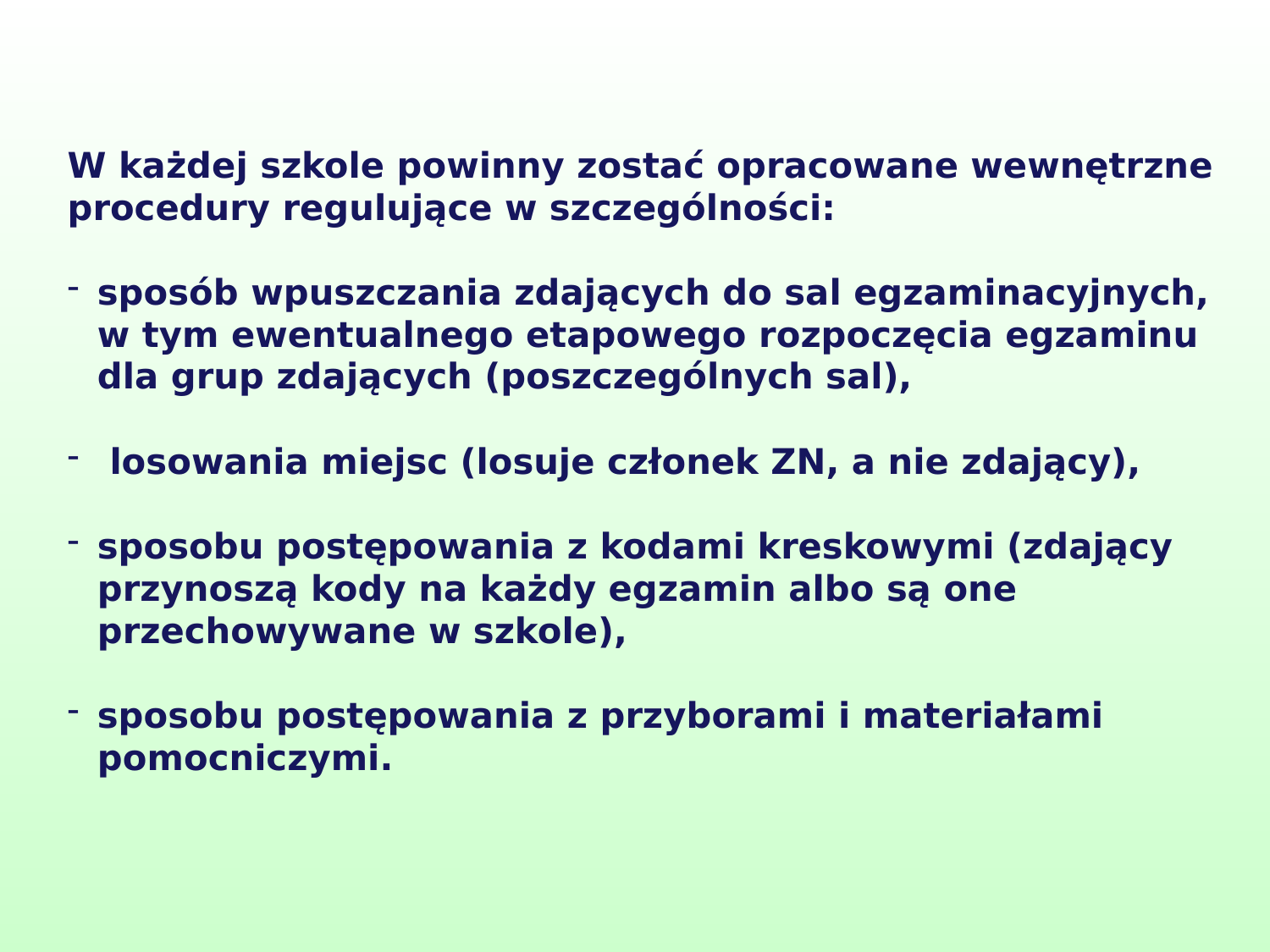

W każdej szkole powinny zostać opracowane wewnętrzne procedury regulujące w szczególności:

sposób wpuszczania zdających do sal egzaminacyjnych, w tym ewentualnego etapowego rozpoczęcia egzaminu dla grup zdających (poszczególnych sal),

 losowania miejsc (losuje członek ZN, a nie zdający),

sposobu postępowania z kodami kreskowymi (zdający przynoszą kody na każdy egzamin albo są one przechowywane w szkole),

sposobu postępowania z przyborami i materiałami pomocniczymi.